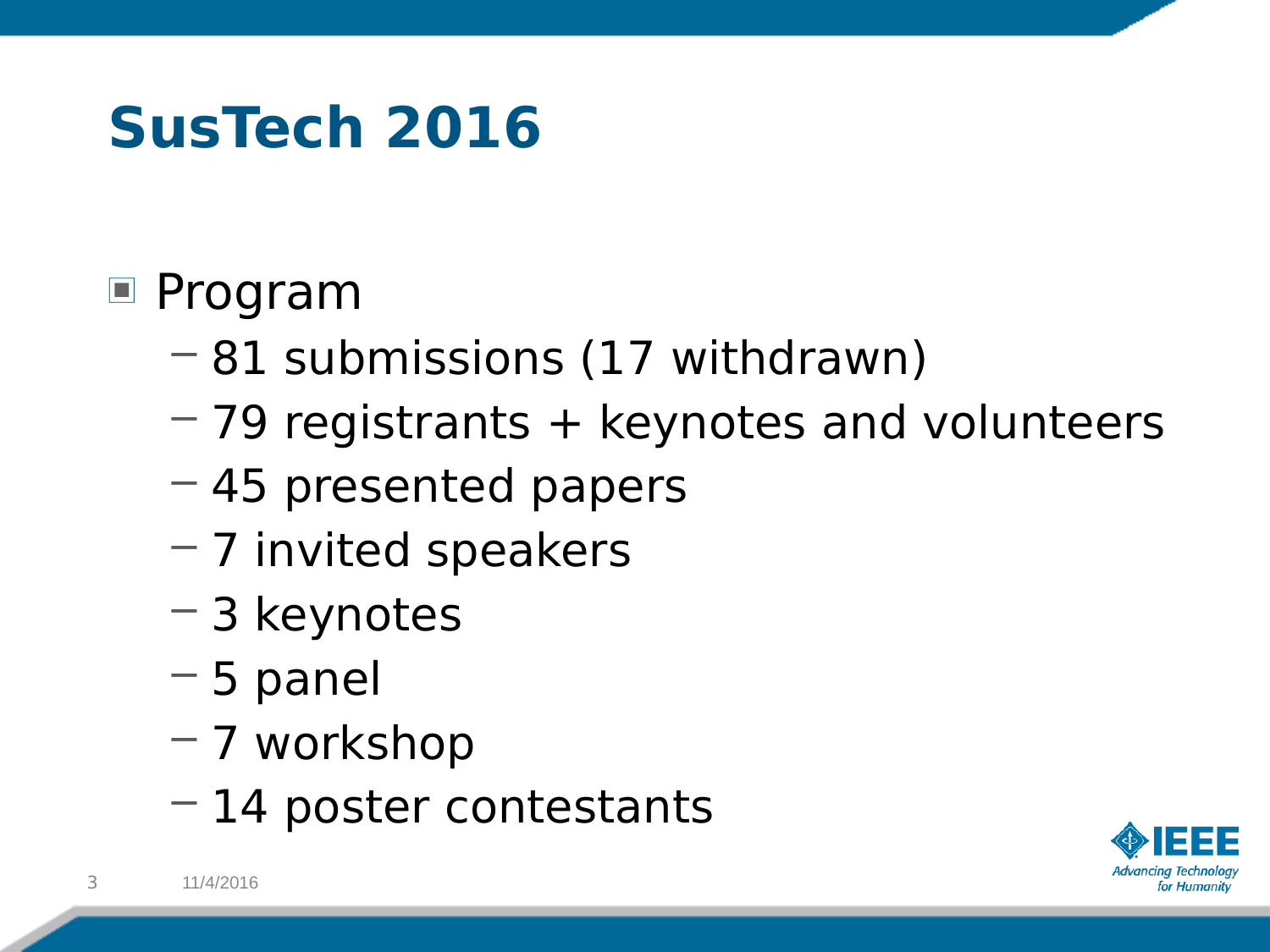

# SusTech 2016
Program
81 submissions (17 withdrawn)
79 registrants + keynotes and volunteers
45 presented papers
7 invited speakers
3 keynotes
5 panel
7 workshop
14 poster contestants

3
11/4/2016